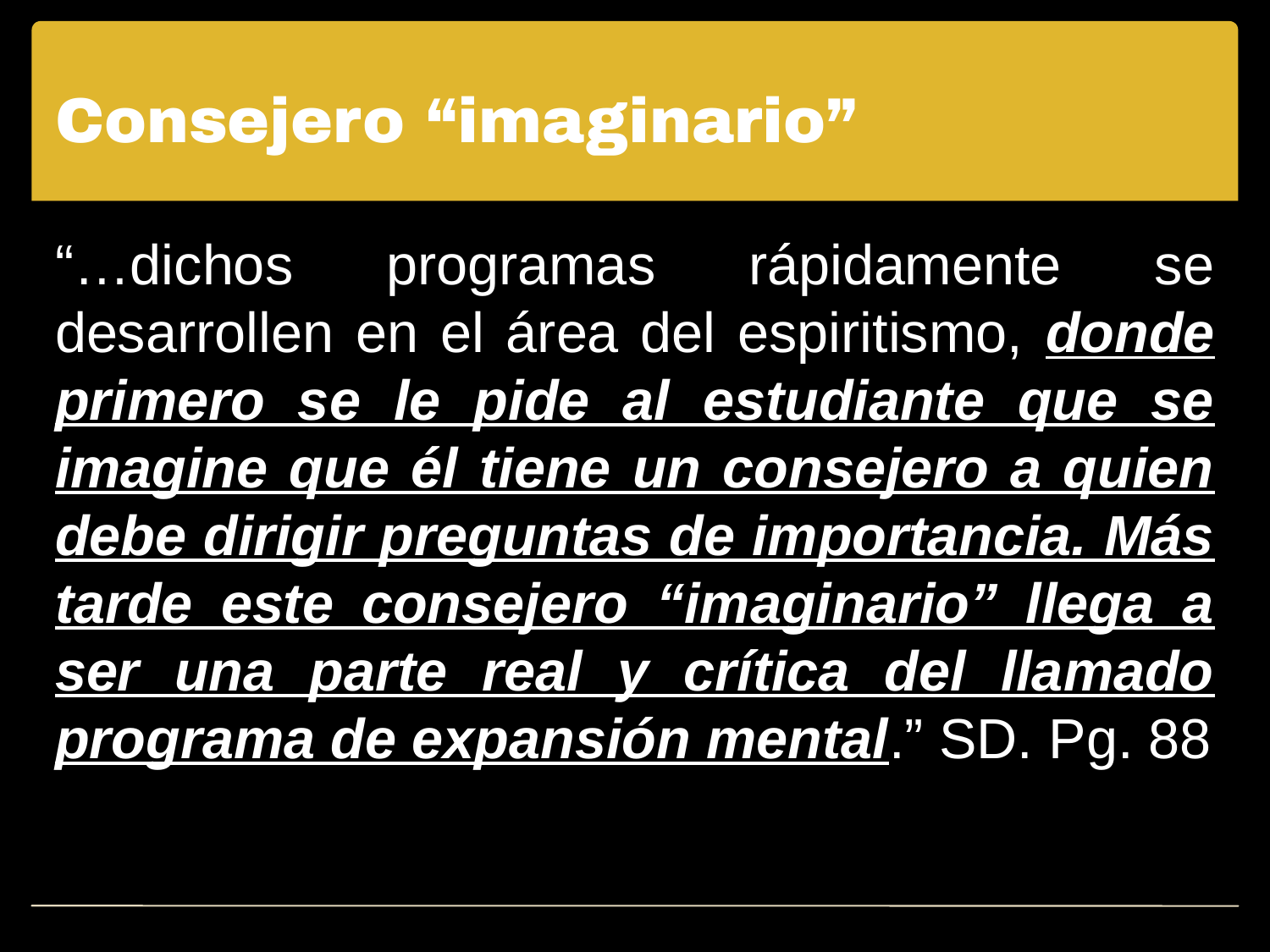

# Consejero “imaginario”
“…dichos programas rápidamente se desarrollen en el área del espiritismo, donde primero se le pide al estudiante que se imagine que él tiene un consejero a quien debe dirigir preguntas de importancia. Más tarde este consejero “imaginario” llega a ser una parte real y crítica del llamado programa de expansión mental.” SD. Pg. 88